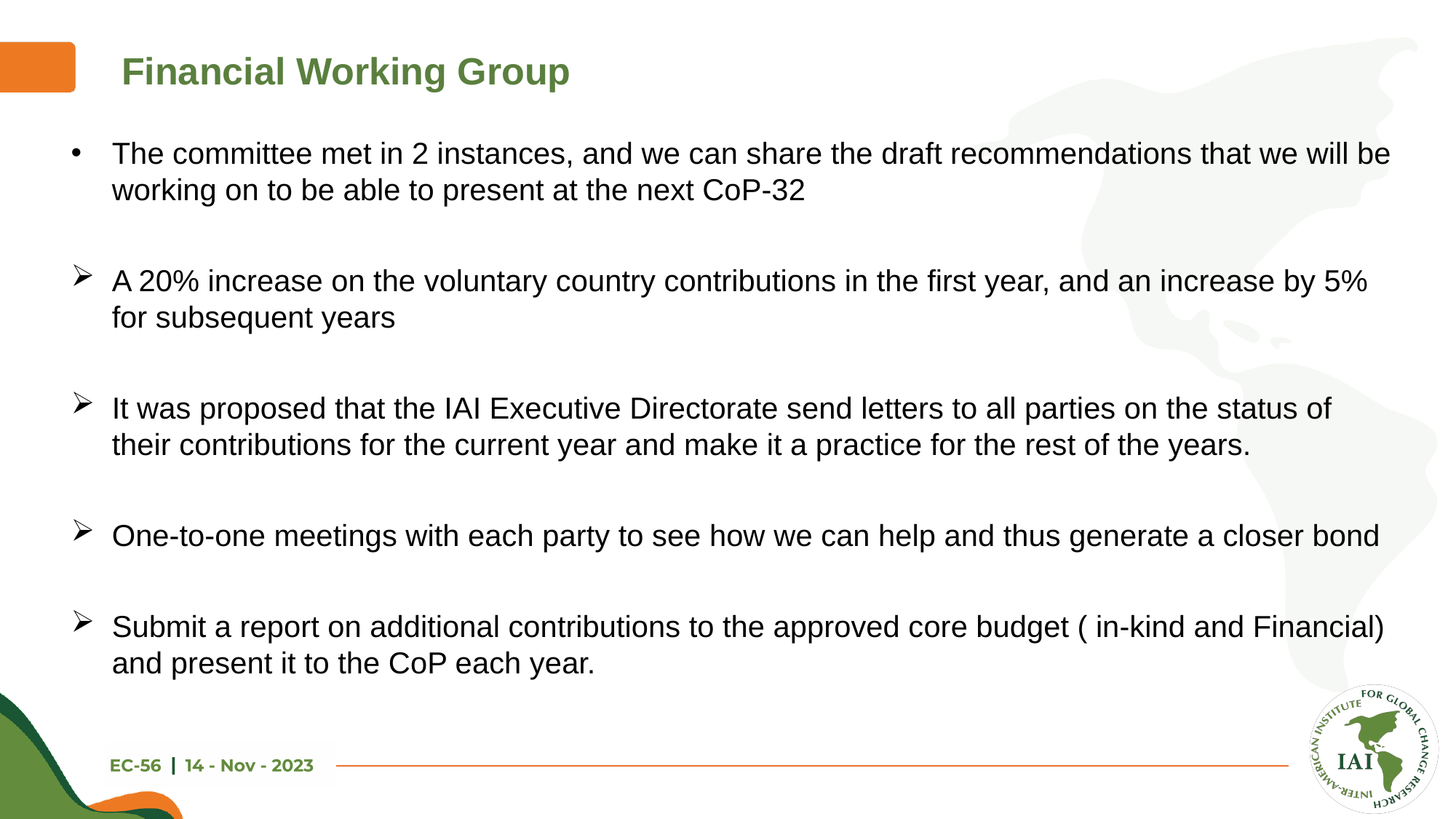

# Financial Working Group
The committee met in 2 instances, and we can share the draft recommendations that we will be working on to be able to present at the next CoP-32

A 20% increase on the voluntary country contributions in the first year, and an increase by 5% for subsequent years

It was proposed that the IAI Executive Directorate send letters to all parties on the status of their contributions for the current year and make it a practice for the rest of the years.

One-to-one meetings with each party to see how we can help and thus generate a closer bond

Submit a report on additional contributions to the approved core budget ( in-kind and Financial) and present it to the CoP each year.